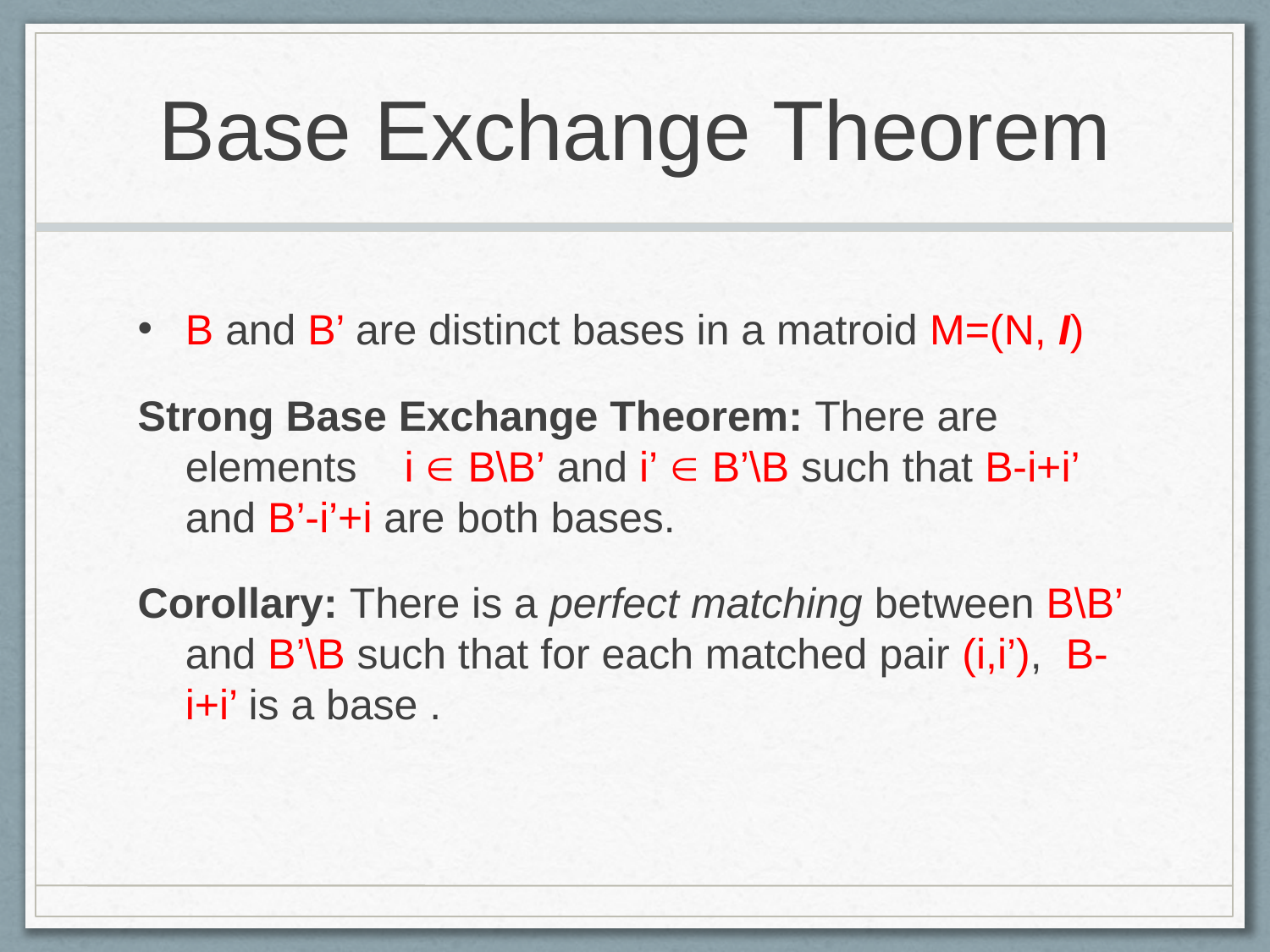

# Base Exchange Theorem
B and B’ are distinct bases in a matroid M=(N, I)
Strong Base Exchange Theorem: There are elements    i ∈ B\B’ and i’ ∈ B’\B such that B-i+i’ and B’-i’+i are both bases.
Corollary: There is a perfect matching between B\B’ and B’\B such that for each matched pair (i,i’),  B-i+i’ is a base .